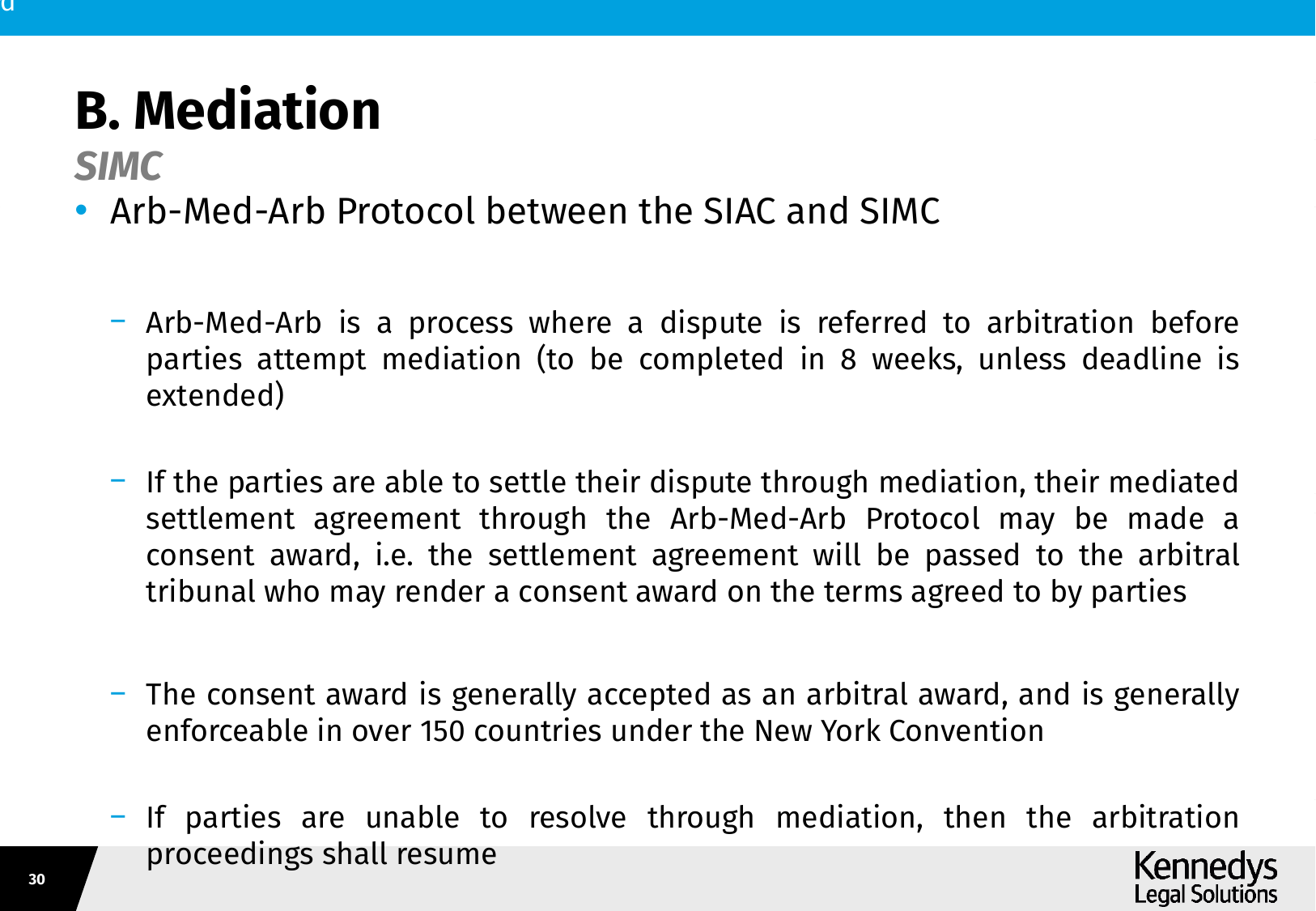

# B. Mediation

Arb-Med-Arb Protocol between the SIAC and SIMC

Arb-Med-Arb is a process where a dispute is referred to arbitration before parties attempt mediation (to be completed in 8 weeks, unless deadline is extended)

If the parties are able to settle their dispute through mediation, their mediated settlement agreement through the Arb-Med-Arb Protocol may be made a consent award, i.e. the settlement agreement will be passed to the arbitral tribunal who may render a consent award on the terms agreed to by parties

The consent award is generally accepted as an arbitral award, and is generally enforceable in over 150 countries under the New York Convention

If parties are unable to resolve through mediation, then the arbitration proceedings shall resume

SIMC